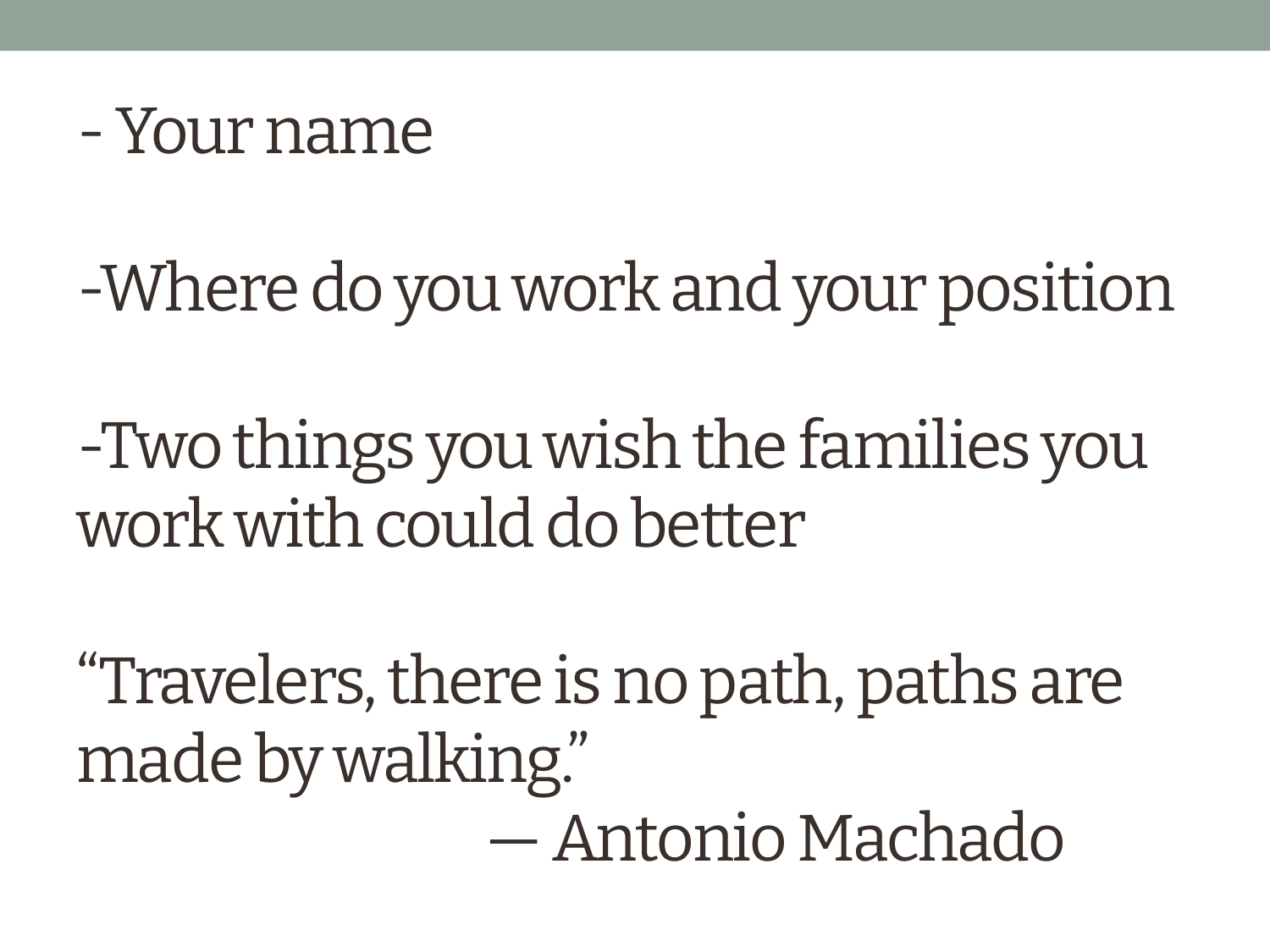

# - Your name -Where do you work and your position -Two things you wish the families you work with could do better “Travelers, there is no path, paths are made by walking.” ― Antonio Machado